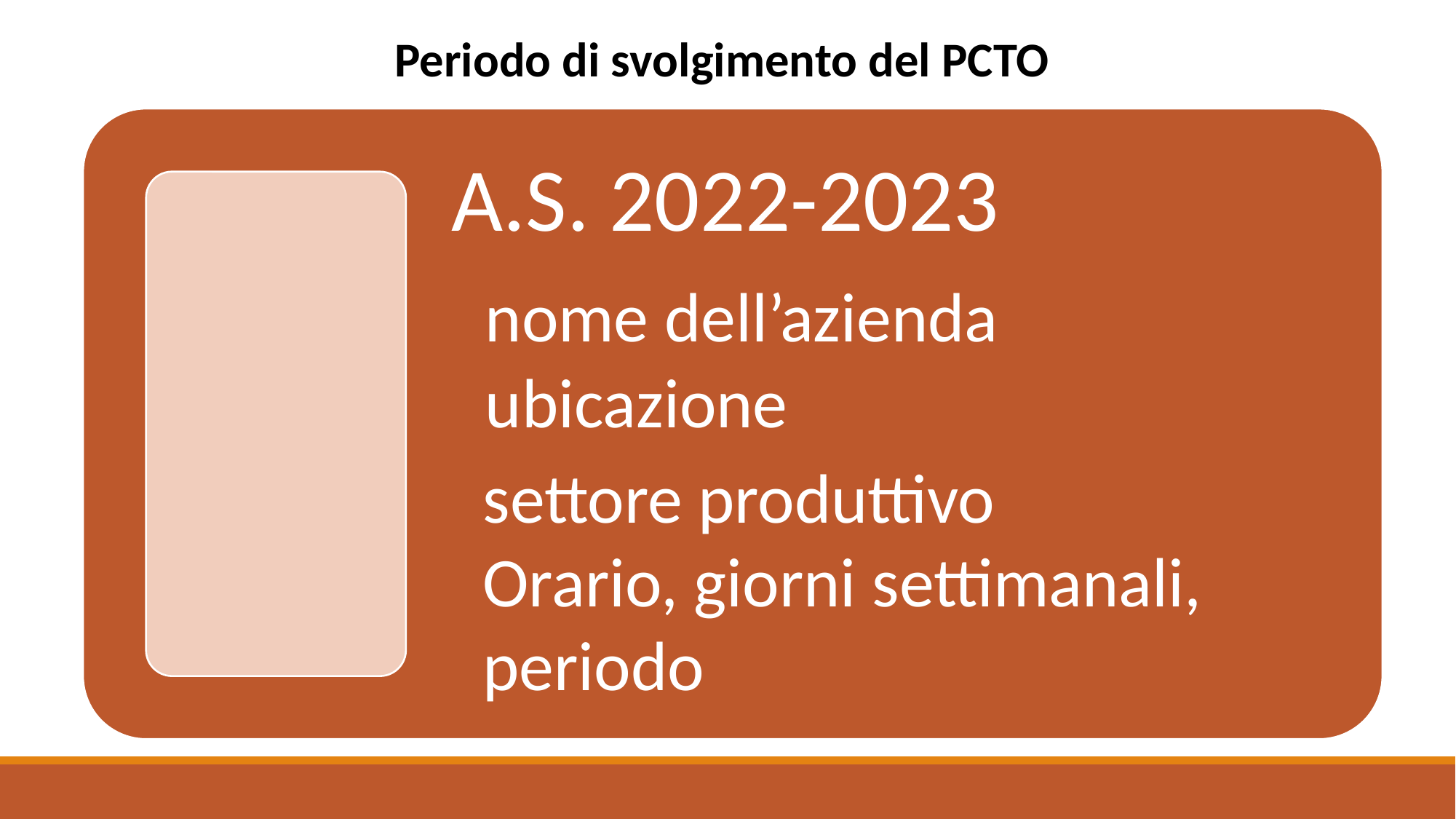

Periodo di svolgimento del PCTO
A.S. 2022-2023
nome dell’azienda
ubicazione
settore produttivo
Orario, giorni settimanali, periodo